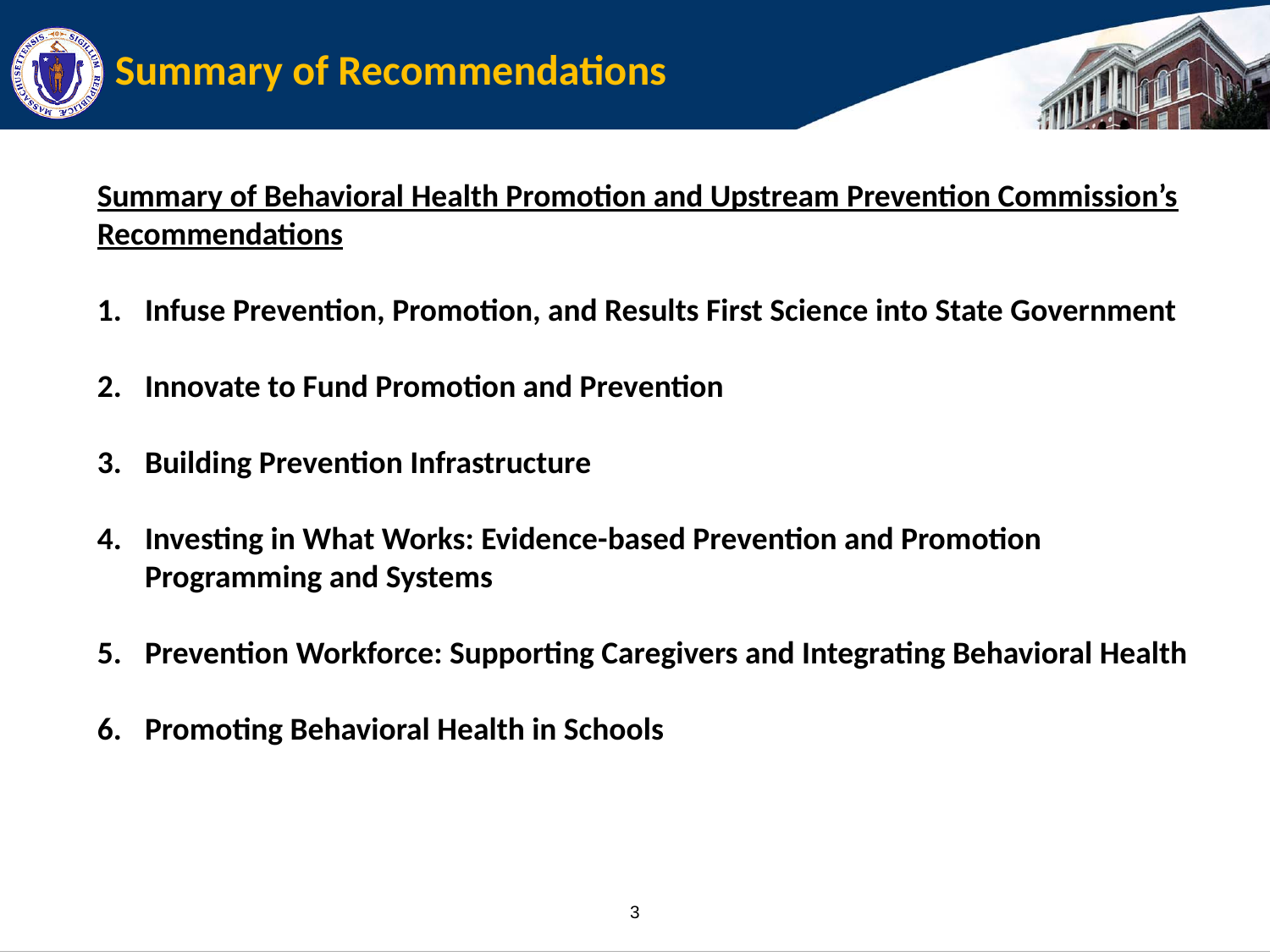

# Summary of Recommendations
Summary of Behavioral Health Promotion and Upstream Prevention Commission’s Recommendations

Infuse Prevention, Promotion, and Results First Science into State Government

Innovate to Fund Promotion and Prevention

Building Prevention Infrastructure

Investing in What Works: Evidence-based Prevention and Promotion Programming and Systems

Prevention Workforce: Supporting Caregivers and Integrating Behavioral Health

Promoting Behavioral Health in Schools